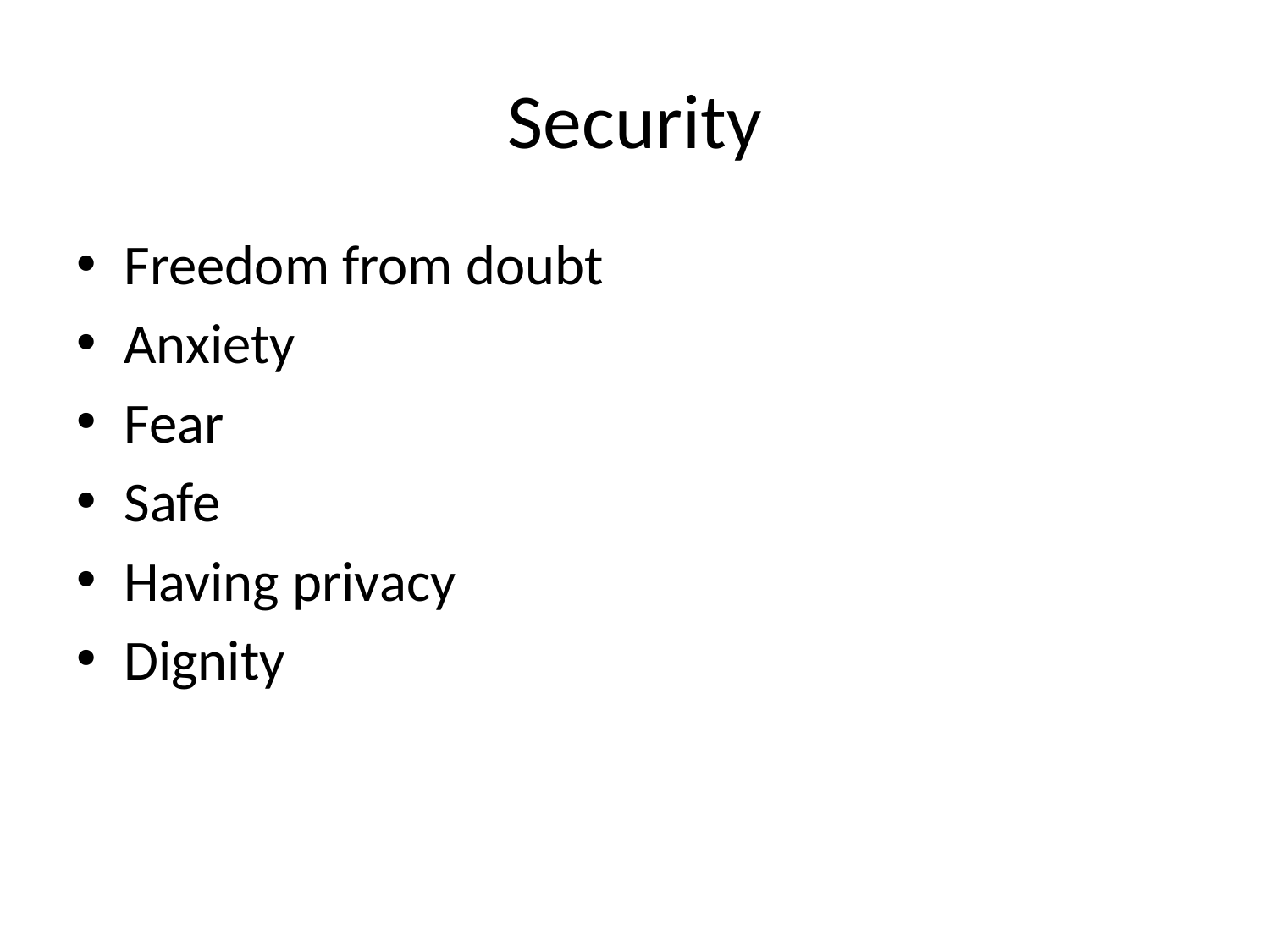

# Security
Freedom from doubt
Anxiety
Fear
Safe
Having privacy
Dignity